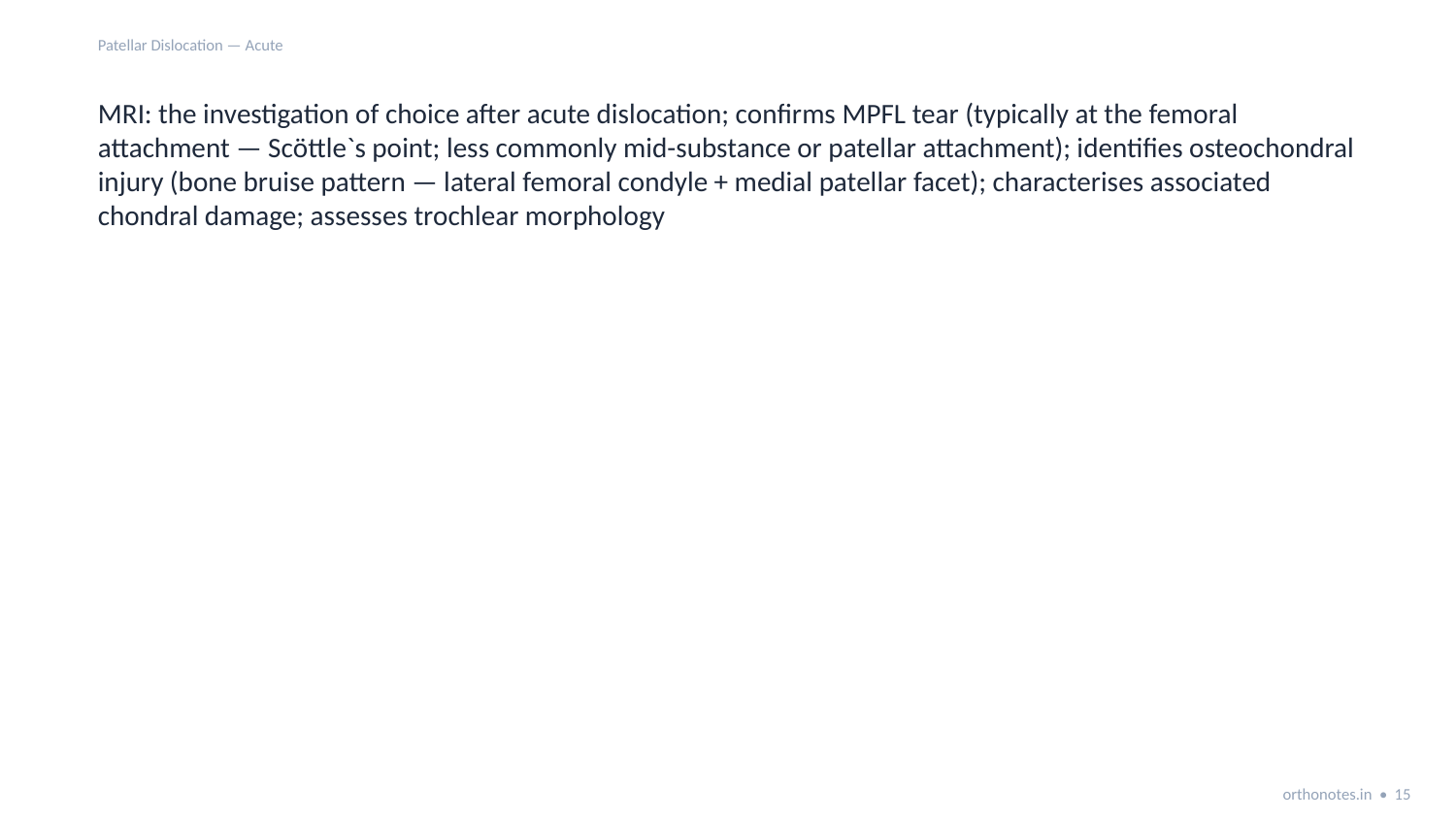

Patellar Dislocation — Acute
MRI: the investigation of choice after acute dislocation; confirms MPFL tear (typically at the femoral attachment — Scöttle`s point; less commonly mid-substance or patellar attachment); identifies osteochondral injury (bone bruise pattern — lateral femoral condyle + medial patellar facet); characterises associated chondral damage; assesses trochlear morphology
orthonotes.in  •  15